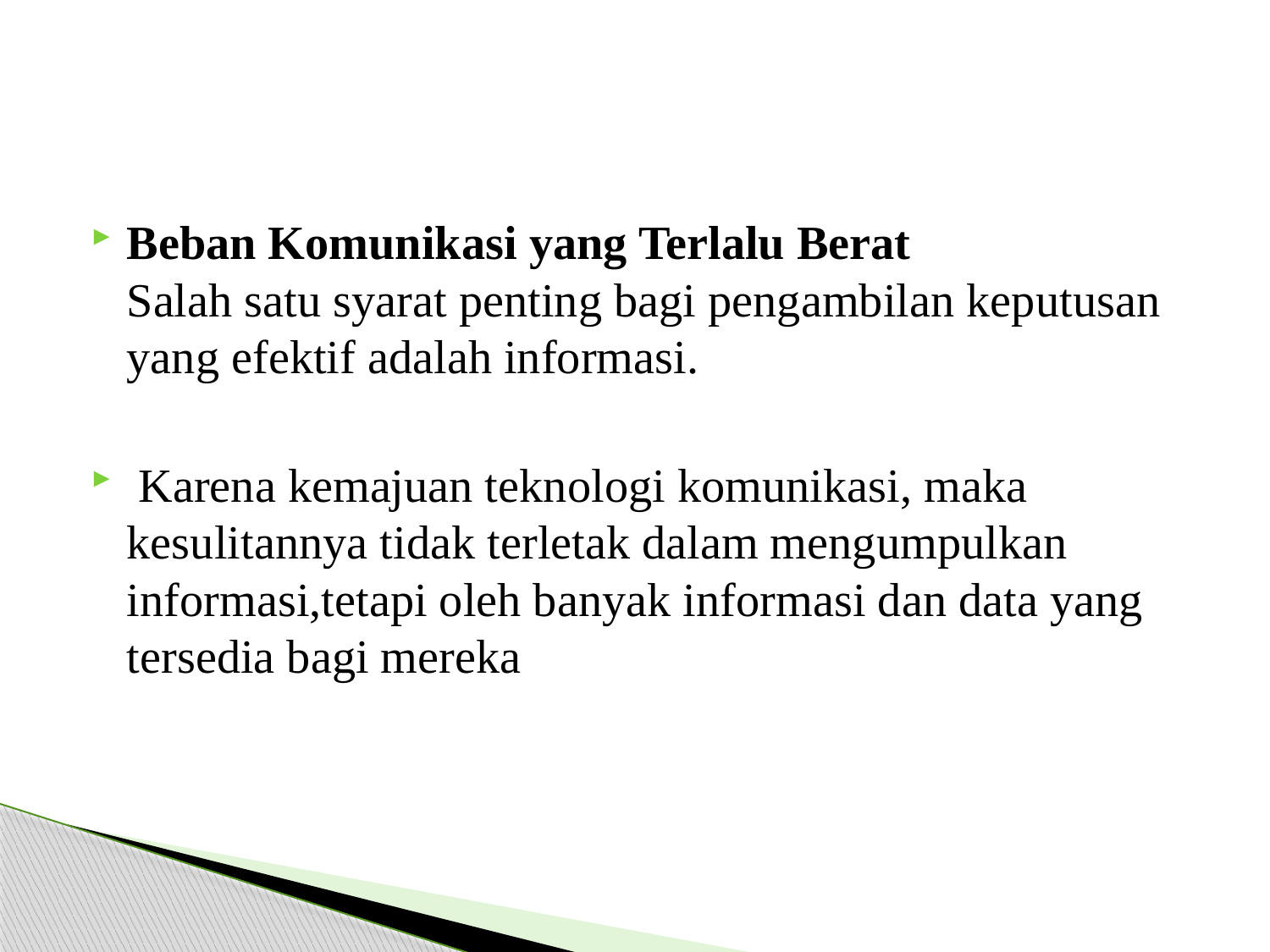

#
Beban Komunikasi yang Terlalu Berat
Salah satu syarat penting bagi pengambilan keputusan yang efektif adalah informasi.

 Karena kemajuan teknologi komunikasi, maka kesulitannya tidak terletak dalam mengumpulkan informasi,tetapi oleh banyak informasi dan data yang tersedia bagi mereka